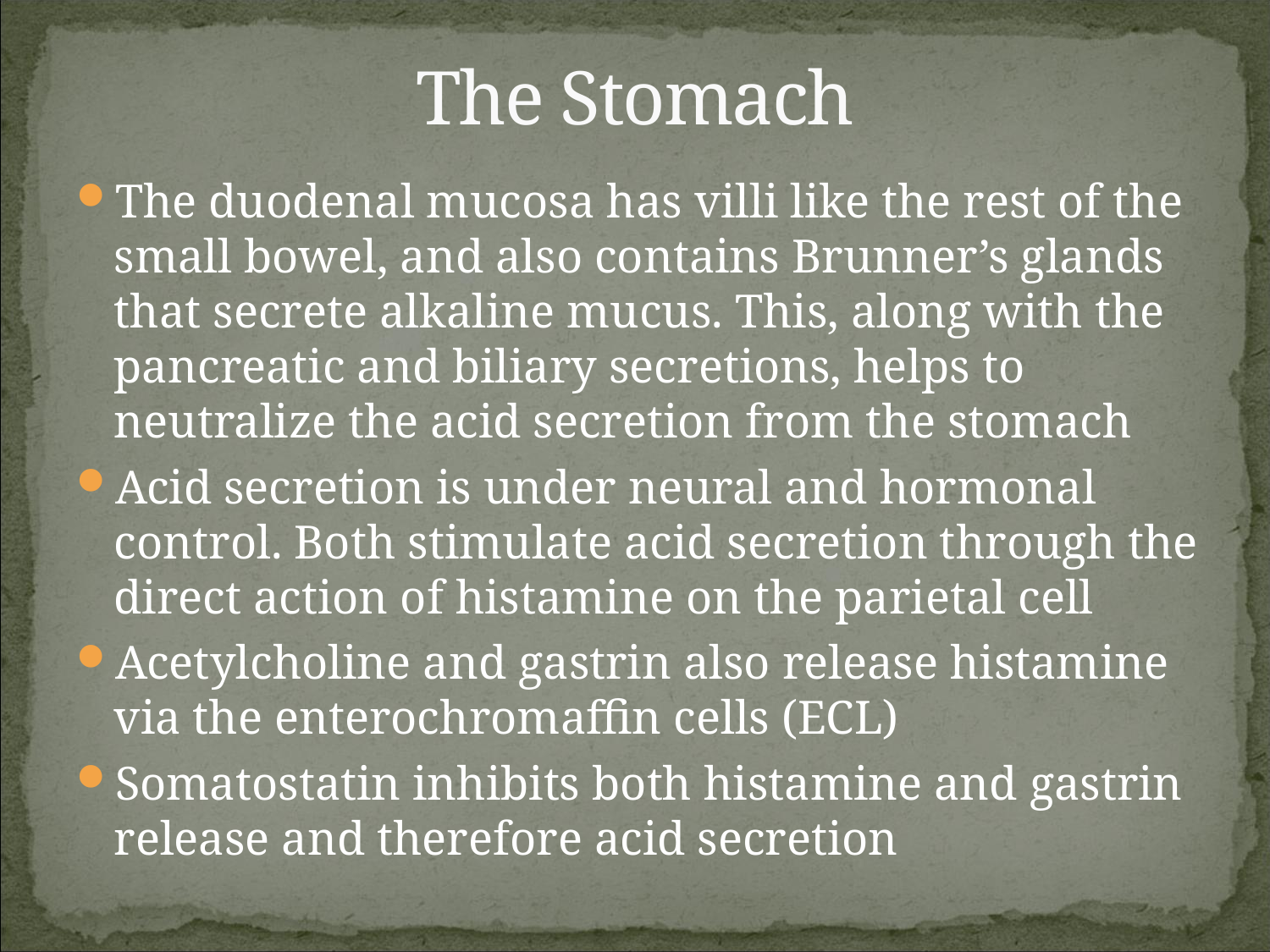

# The Stomach
The duodenal mucosa has villi like the rest of the small bowel, and also contains Brunner’s glands that secrete alkaline mucus. This, along with the pancreatic and biliary secretions, helps to neutralize the acid secretion from the stomach
Acid secretion is under neural and hormonal control. Both stimulate acid secretion through the direct action of histamine on the parietal cell
Acetylcholine and gastrin also release histamine via the enterochromaffin cells (ECL)
Somatostatin inhibits both histamine and gastrin release and therefore acid secretion